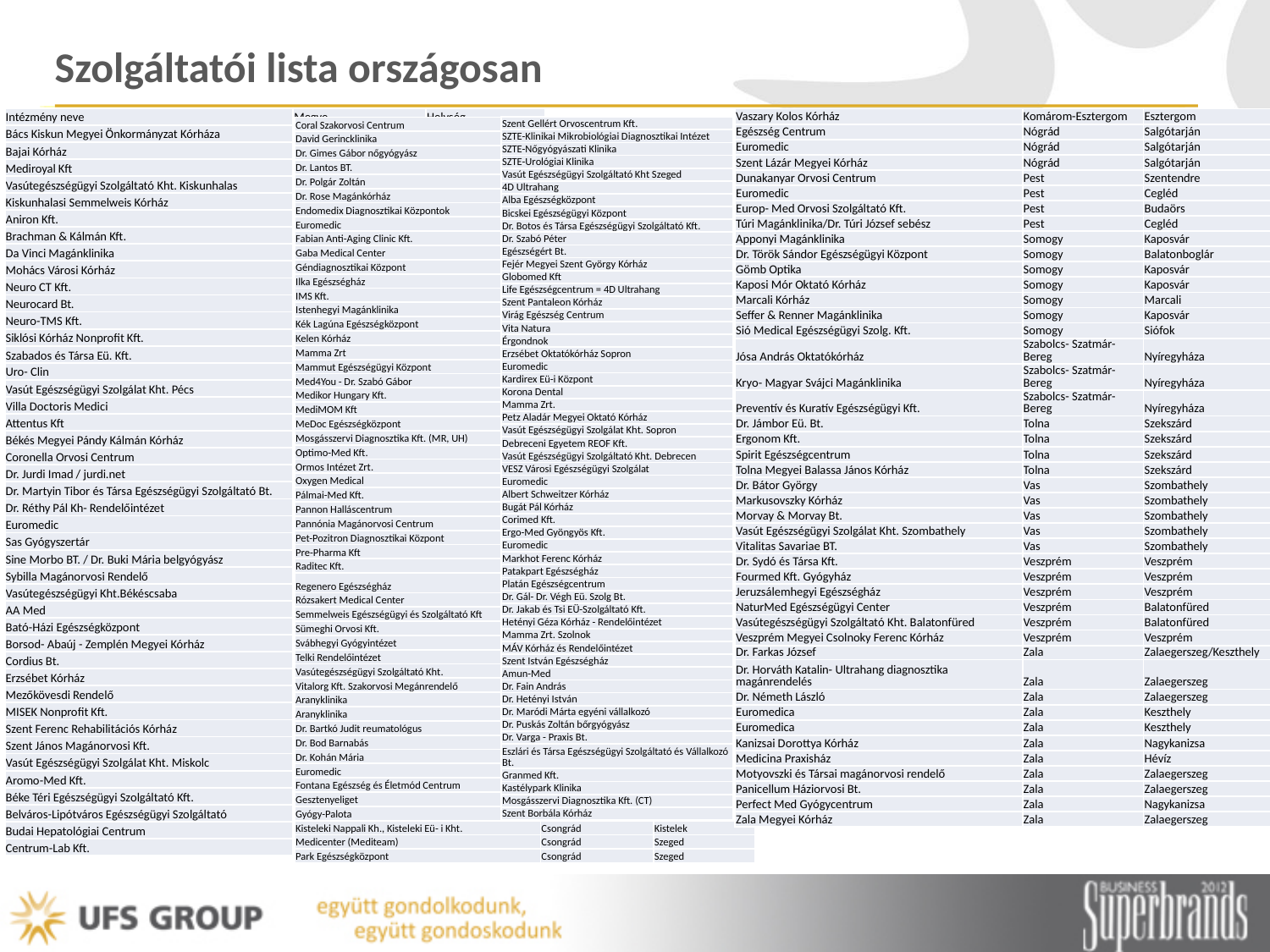

# Szolgáltatói lista országosan
| Intézmény neve | Megye | Helység |
| --- | --- | --- |
| Bács Kiskun Megyei Önkormányzat Kórháza | Bács- Kiskun | Kecskemét |
| Bajai Kórház | Bács- Kiskun | Baja |
| Mediroyal Kft | Bács- Kiskun | Kecskemét |
| Vasútegészségügyi Szolgáltató Kht. Kiskunhalas | Bács- Kiskun | Kiskunhalas |
| Kiskunhalasi Semmelweis Kórház | Bács- Kiskun | Kiskunhalas |
| Aniron Kft. | Baranya | Pécs |
| Brachman & Kálmán Kft. | Baranya | Pécs |
| Da Vinci Magánklinika | Baranya | Pécs |
| Mohács Városi Kórház | Baranya | Mohács |
| Neuro CT Kft. | Baranya | Pécs |
| Neurocard Bt. | Baranya | Mohács |
| Neuro-TMS Kft. | Baranya | Pécs |
| Siklósi Kórház Nonprofit Kft. | Baranya | Siklós |
| Szabados és Társa Eü. Kft. | Baranya | Pécs |
| Uro- Clin | Baranya | Pécs |
| Vasút Egészségügyi Szolgálat Kht. Pécs | Baranya | Pécs |
| Villa Doctoris Medici | Baranya | Pécs |
| Attentus Kft | Békés | Szarvas |
| Békés Megyei Pándy Kálmán Kórház | Békés | Gyula |
| Coronella Orvosi Centrum | Békés | Gyula |
| Dr. Jurdi Imad / jurdi.net | Békés | Gyula |
| Dr. Martyin Tibor és Társa Egészségügyi Szolgáltató Bt. | Békés | Gyula |
| Dr. Réthy Pál Kh- Rendelőintézet | Békés | Békéscsaba |
| Euromedic | Békés | Orosháza |
| Sas Gyógyszertár | Békés | Békéscsaba |
| Sine Morbo BT. / Dr. Buki Mária belgyógyász | Békés | Békéscsaba |
| Sybilla Magánorvosi Rendelő | Békés | Gyula |
| Vasútegészségügyi Kht.Békéscsaba | Békés | Békéscsaba |
| AA Med | Borsod-Abaúj Zemplén | Miskolc |
| Bató-Házi Egészségközpont | Borsod-Abaúj Zemplén | Miskolc |
| Borsod- Abaúj - Zemplén Megyei Kórház | Borsod-Abaúj Zemplén | Miskolc |
| Cordius Bt. | Borsod-Abaúj Zemplén | Miskolc |
| Erzsébet Kórház | Borsod-Abaúj Zemplén | Sátoraljaújhely |
| Mezőkövesdi Rendelő | Borsod-Abaúj Zemplén | Mezőkövesd |
| MISEK Nonprofit Kft. | Borsod-Abaúj Zemplén | Miskolc |
| Szent Ferenc Rehabilitációs Kórház | Borsod-Abaúj Zemplén | Miskolc |
| Szent János Magánorvosi Kft. | Borsod-Abaúj Zemplén | Miskolc |
| Vasút Egészségügyi Szolgálat Kht. Miskolc | Borsod-Abaúj Zemplén | Miskolc |
| Aromo-Med Kft. | Budapest | Budapest XIII. ker |
| Béke Téri Egészségügyi Szolgáltató Kft. | Budapest | Budapest XVIII. ker |
| Belváros-Lipótváros Egészségügyi Szolgáltató | Budapest | Budapest, V. ker |
| Budai Hepatológiai Centrum | Budapest | Budapest XII. ker |
| Centrum-Lab Kft. | Budapest | Budapest II. ker |
| Vaszary Kolos Kórház | Komárom-Esztergom | Esztergom |
| --- | --- | --- |
| Egészség Centrum | Nógrád | Salgótarján |
| Euromedic | Nógrád | Salgótarján |
| Szent Lázár Megyei Kórház | Nógrád | Salgótarján |
| Dunakanyar Orvosi Centrum | Pest | Szentendre |
| Euromedic | Pest | Cegléd |
| Europ- Med Orvosi Szolgáltató Kft. | Pest | Budaörs |
| Túri Magánklinika/Dr. Túri József sebész | Pest | Cegléd |
| Apponyi Magánklinika | Somogy | Kaposvár |
| Dr. Török Sándor Egészségügyi Központ | Somogy | Balatonboglár |
| Gömb Optika | Somogy | Kaposvár |
| Kaposi Mór Oktató Kórház | Somogy | Kaposvár |
| Marcali Kórház | Somogy | Marcali |
| Seffer & Renner Magánklinika | Somogy | Kaposvár |
| Sió Medical Egészségügyi Szolg. Kft. | Somogy | Siófok |
| Jósa András Oktatókórház | Szabolcs- Szatmár- Bereg | Nyíregyháza |
| Kryo- Magyar Svájci Magánklinika | Szabolcs- Szatmár- Bereg | Nyíregyháza |
| Preventív és Kuratív Egészségügyi Kft. | Szabolcs- Szatmár- Bereg | Nyíregyháza |
| Dr. Jámbor Eü. Bt. | Tolna | Szekszárd |
| Ergonom Kft. | Tolna | Szekszárd |
| Spirit Egészségcentrum | Tolna | Szekszárd |
| Tolna Megyei Balassa János Kórház | Tolna | Szekszárd |
| Dr. Bátor György | Vas | Szombathely |
| Markusovszky Kórház | Vas | Szombathely |
| Morvay & Morvay Bt. | Vas | Szombathely |
| Vasút Egészségügyi Szolgálat Kht. Szombathely | Vas | Szombathely |
| Vitalitas Savariae BT. | Vas | Szombathely |
| Dr. Sydó és Társa Kft. | Veszprém | Veszprém |
| Fourmed Kft. Gyógyház | Veszprém | Veszprém |
| Jeruzsálemhegyi Egészségház | Veszprém | Veszprém |
| NaturMed Egészségügyi Center | Veszprém | Balatonfüred |
| Vasútegészségügyi Szolgáltató Kht. Balatonfüred | Veszprém | Balatonfüred |
| Veszprém Megyei Csolnoky Ferenc Kórház | Veszprém | Veszprém |
| Dr. Farkas József | Zala | Zalaegerszeg/Keszthely |
| Dr. Horváth Katalin- Ultrahang diagnosztika magánrendelés | Zala | Zalaegerszeg |
| Dr. Németh László | Zala | Zalaegerszeg |
| Euromedica | Zala | Keszthely |
| Euromedica | Zala | Keszthely |
| Kanizsai Dorottya Kórház | Zala | Nagykanizsa |
| Medicina Praxisház | Zala | Hévíz |
| Motyovszki és Társai magánorvosi rendelő | Zala | Zalaegerszeg |
| Panicellum Háziorvosi Bt. | Zala | Zalaegerszeg |
| Perfect Med Gyógycentrum | Zala | Nagykanizsa |
| Zala Megyei Kórház | Zala | Zalaegerszeg |
| Szent Gellért Orvoscentrum Kft. | Csongrád | Szeged |
| --- | --- | --- |
| SZTE-Klinikai Mikrobiológiai Diagnosztikai Intézet | Csongrád | Szeged |
| SZTE-Nőgyógyászati Klinika | Csongrád | Szeged |
| SZTE-Urológiai Klinika | Csongrád | Szeged |
| Vasút Egészségügyi Szolgáltató Kht Szeged | Csongrád | Szeged |
| 4D Ultrahang | Fejér | Székesfehérvár |
| Alba Egészségközpont | Fejér | Székesfehérvár |
| Bicskei Egészségügyi Központ | Fejér | Bicske |
| Dr. Botos és Társa Egészségügyi Szolgáltató Kft. | Fejér | Székesfehérvár |
| Dr. Szabó Péter | Fejér | Székesfehérvár |
| Egészségért Bt. | Fejér | Dunaújváros |
| Fejér Megyei Szent György Kórház | Fejér | Székesfehérvár |
| Globomed Kft | Fejér | Székesfehérvár |
| Life Egészségcentrum = 4D Ultrahang | Fejér | Székesfehérvár |
| Szent Pantaleon Kórház | Fejér | Dunaújváros |
| Virág Egészség Centrum | Fejér | Székesfehérvár |
| Vita Natura | Fejér | Székesfehérvár |
| Érgondnok | Győr- Moson- Sopron | Sopron |
| Erzsébet Oktatókórház Sopron | Győr- Moson- Sopron | Sopron |
| Euromedic | Győr- Moson- Sopron | Győr |
| Kardirex Eü-i Központ | Győr- Moson- Sopron | Győr |
| Korona Dental | Győr- Moson- Sopron | Sopron |
| Mamma Zrt. | Győr- Moson- Sopron | Csorna |
| Petz Aladár Megyei Oktató Kórház | Győr- Moson- Sopron | Győr |
| Vasút Egészségügyi Szolgálat Kht. Sopron | Győr- Moson- Sopron | Sopron |
| Debreceni Egyetem REOF Kft. | Hajdú- Bihar | Debrecen |
| Vasút Egészségügyi Szolgáltató Kht. Debrecen | Hajdú- Bihar | Debrecen |
| VESZ Városi Egészségügyi Szolgálat | Hajdú- Bihar | Debrecen |
| Euromedic | Hajdú-Bihar | Debrecen |
| Albert Schweitzer Kórház | Heves | Hatvan |
| Bugát Pál Kórház | Heves | Gyöngyös |
| Corimed Kft. | Heves | Eger |
| Ergo-Med Gyöngyös Kft. | Heves | Gyöngyös/Visonta |
| Euromedic | Heves | Hatvan |
| Markhot Ferenc Kórház | Heves | Eger |
| Patakpart Egészségház | Heves | Eger |
| Platán Egészségcentrum | Heves | Eger |
| Dr. Gál- Dr. Végh Eü. Szolg Bt. | Jász-Nagykun Szolnok | Szolnok |
| Dr. Jakab és Tsi EÜ-Szolgáltató Kft. | Jász-Nagykun Szolnok | Szolnok |
| Hetényi Géza Kórház - Rendelőintézet | Jász-Nagykun Szolnok | Szolnok |
| Mamma Zrt. Szolnok | Jász-Nagykun Szolnok | Szolnok |
| MÁV Kórház és Rendelőintézet | Jász-Nagykun Szolnok | Szolnok |
| Szent István Egészségház | Jász-Nagykun Szolnok | Szolnok |
| Amun-Med | Komárom-Esztergom | Tatabánya |
| Dr. Fain András | Komárom-Esztergom | Tatabánya |
| Dr. Hetényi István | Komárom-Esztergom | Tatabánya |
| Dr. Maródi Márta egyéni vállalkozó | Komárom-Esztergom | Tatabánya |
| Dr. Puskás Zoltán bőrgyógyász | Komárom-Esztergom | Tatabánya |
| Dr. Varga - Praxis Bt. | Komárom-Esztergom | Tatabánya |
| Eszlári és Társa Egészségügyi Szolgáltató és Vállalkozó Bt. | Komárom-Esztergom | Tatabánya |
| Granmed Kft. | Komárom-Esztergom | Esztergom |
| Kastélypark Klinika | Komárom-Esztergom | Tata |
| Mosgásszervi Diagnosztika Kft. (CT) | Komárom-Esztergom | Esztergom |
| Szent Borbála Kórház | Komárom-Esztergom | Tatabánya |
| Coral Szakorvosi Centrum | Budapest | Budapest VII. ker |
| --- | --- | --- |
| David Gerincklinika | Budapest | Budapest, XII. ker |
| Dr. Gimes Gábor nőgyógyász | Budapest | Budapest, VII. ker |
| Dr. Lantos BT. | Budapest | Budapest XIV. ker |
| Dr. Polgár Zoltán | Budapest | Budapest, X. ker |
| Dr. Rose Magánkórház | Budapest | Budapest V. ker |
| Endomedix Diagnosztikai Központok | Budapest | Budapest VII. ker |
| Euromedic | Budapest | Budapest V. ker |
| Fabian Anti-Aging Clinic Kft. | Budapest | Budapest XII. ker |
| Gaba Medical Center | Budapest | Budapest XV. ker |
| Géndiagnosztikai Központ | Budapest | Budapest, XII. ker |
| Ilka Egészségház | Budapest | Budapest XIV. ker |
| IMS Kft. | Budapest | Budapest, XIII. ker |
| Istenhegyi Magánklinika | Budapest | Budapest XII. ker |
| Kék Lagúna Egészségközpont | Budapest | Budapest III. ker |
| Kelen Kórház | Budapest | Budapest XI. ker |
| Mamma Zrt | Budapest | Budapest XII. ker |
| Mammut Egészségügyi Központ | Budapest | Budapest II. ker |
| Med4You - Dr. Szabó Gábor | Budapest | Budapest VII. ker |
| Medikor Hungary Kft. | Budapest | Budapest VIII. ker |
| MediMOM Kft | Budapest | Budapest XII. ker |
| MeDoc Egészségközpont | Budapest | Budapest XIII. ker |
| Mosgásszervi Diagnosztika Kft. (MR, UH) | Budapest | Budapest III. ker |
| Optimo-Med Kft. | Budapest | Budapest XI. ker |
| Ormos Intézet Zrt. | Budapest | Budapest XVIII. Ker |
| Oxygen Medical | Budapest | Budapest I. és IV. ker. |
| Pálmai-Med Kft. | Budapest | Budapest II. ker |
| Pannon Halláscentrum | Budapest | Budapest VII. ker |
| Pannónia Magánorvosi Centrum | Budapest | Budapest XIII. ker |
| Pet-Pozitron Diagnosztikai Központ | Budapest | Budapest, XI. ker |
| Pre-Pharma Kft | Budapest | Budapest, IX. ker |
| Raditec Kft. | Budapest | Budapest, IX. ker |
| Regenero Egészségház | Budapest | Budapest XIII. ker |
| Rózsakert Medical Center | Budapest | Budapest, II. ker |
| Semmelweis Egészségügyi és Szolgáltató Kft | Budapest | Budapest, IX. ker |
| Sümeghi Orvosi Kft. | Budapest | Budapest, XIII. ker |
| Svábhegyi Gyógyintézet | Budapest | Budapest III. ker |
| Telki Rendelőintézet | Budapest | Budapest, XII. ker |
| Vasútegészségügyi Szolgáltató Kht. | Budapest | Budapest VI. ker |
| Vitalorg Kft. Szakorvosi Megánrendelő | Budapest | Budapest, XIII. ker |
| Aranyklinika | Csongrád | Szeged |
| Aranyklinika | Csongrád | Szeged |
| Dr. Bartkó Judit reumatológus | Csongrád | Szeged |
| Dr. Bod Barnabás | Csongrád | Szentes |
| Dr. Kohán Mária | Csongrád | Szeged |
| Euromedic | Csongrád | Szeged |
| Fontana Egészség és Életmód Centrum | Csongrád | Hódmezővásárhely |
| Gesztenyeliget | Csongrád | Szeged |
| Gyógy-Palota | Csongrád | Szeged |
| Kisteleki Nappali Kh., Kisteleki Eü- i Kht. | Csongrád | Kistelek |
| Medicenter (Mediteam) | Csongrád | Szeged |
| Park Egészségközpont | Csongrád | Szeged |